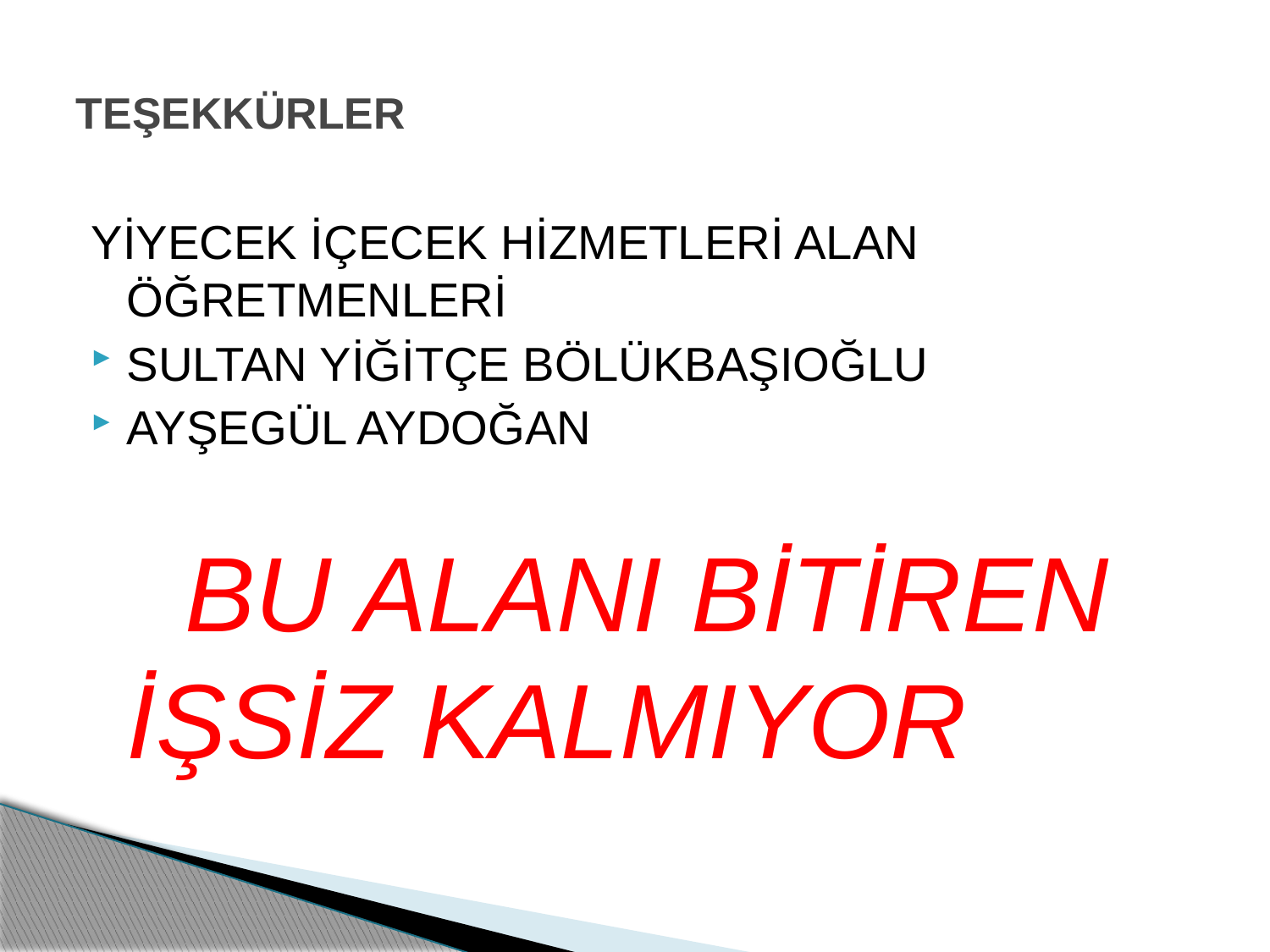

# TEŞEKKÜRLER
YİYECEK İÇECEK HİZMETLERİ ALAN ÖĞRETMENLERİ
SULTAN YİĞİTÇE BÖLÜKBAŞIOĞLU
AYŞEGÜL AYDOĞAN

       BU ALANI BİTİREN İŞSİZ KALMIYOR